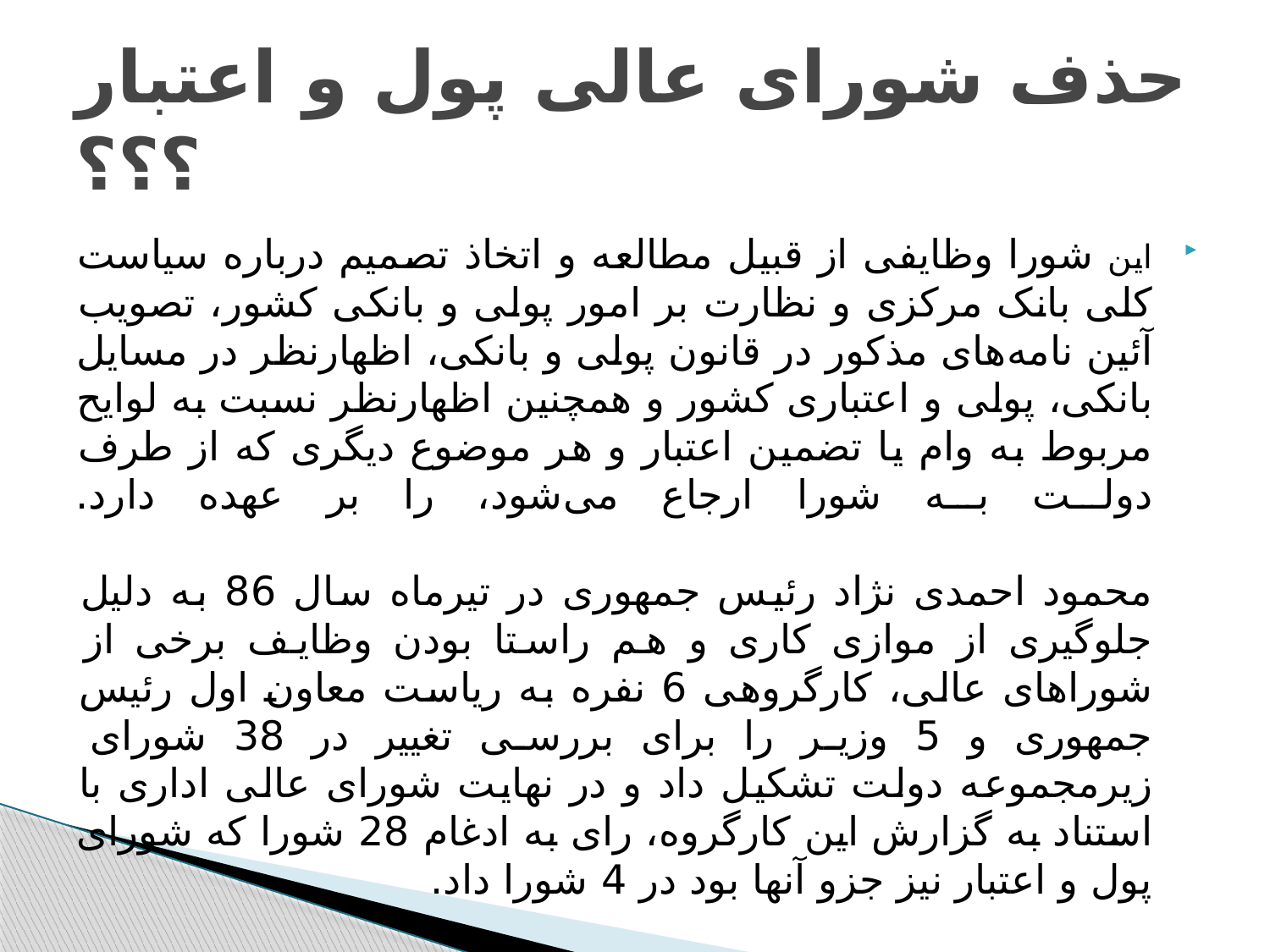

# حذف شورای عالی پول و اعتبار ؟؟؟
این شورا وظایفی از قبیل مطالعه و اتخاذ تصمیم درباره سیاست کلی بانک مرکزی و نظارت بر امور پولی و بانکی کشور، تصویب آئین نامه‌های مذکور در قانون پولی و بانکی، اظهارنظر در مسایل بانکی، پولی و اعتباری کشور و همچنین اظهار‌نظر نسبت به لوایح مربوط به وام یا تضمین اعتبار و هر موضوع دیگری که از طرف دولت به شورا ارجاع می‌شود، را بر عهده دارد.
محمود احمدی نژاد رئیس جمهوری در تیرماه سال 86 به دلیل جلوگیری از موازی کاری و هم راستا بودن وظایف برخی از شوراهای عالی، کارگروهی 6 نفره به ریاست معاون اول رئیس جمهوری و 5 وزیر را برای بررسی تغییر در 38 شورای زیرمجموعه دولت تشکیل داد و در نهایت شورای عالی اداری با استناد به گزارش این کارگروه، رای به ادغام 28 شورا که شورای پول و اعتبار نیز جزو آنها بود در 4 شورا داد.